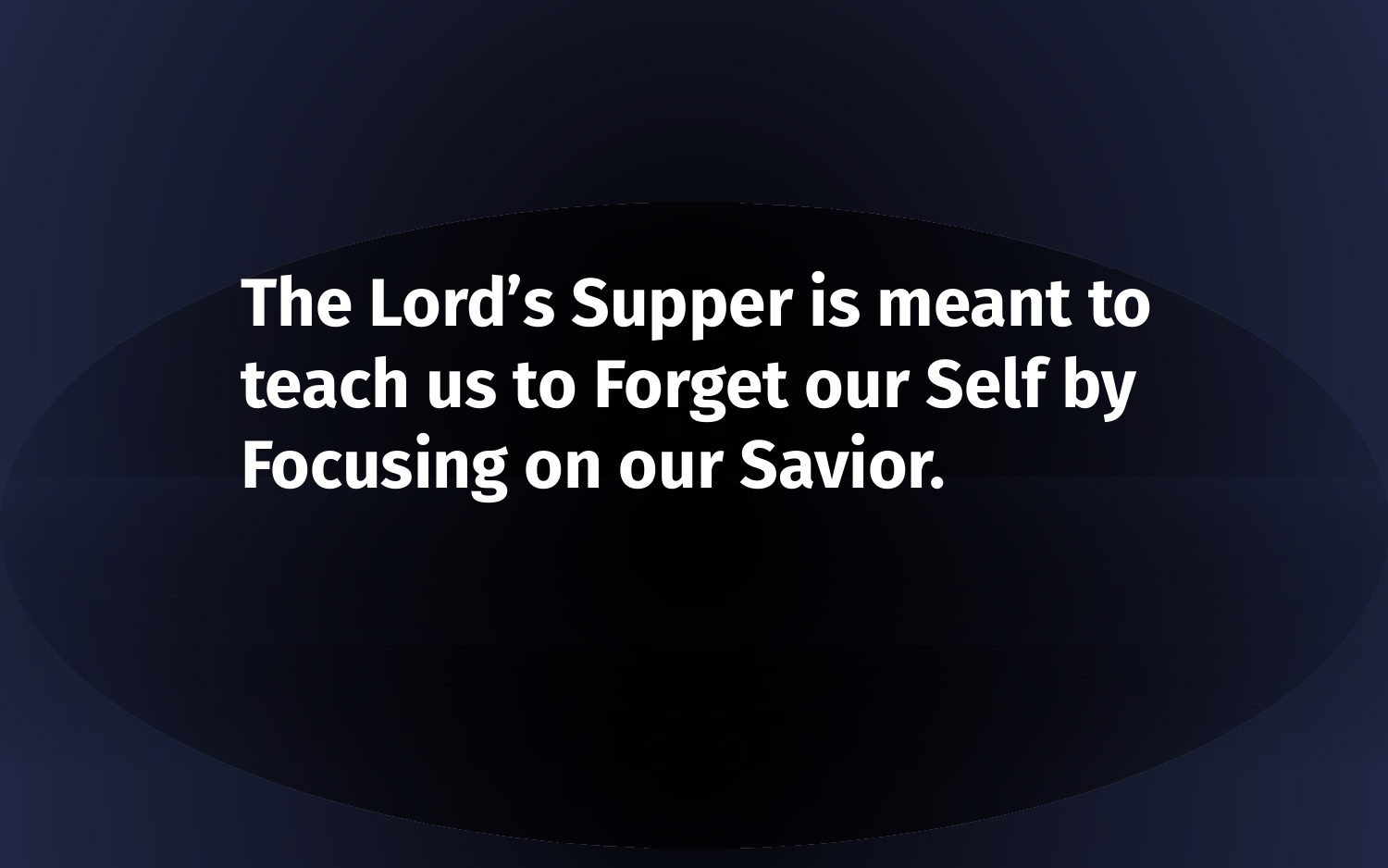

The Lord’s Supper is meant to teach us to Forget our Self by Focusing on our Savior.